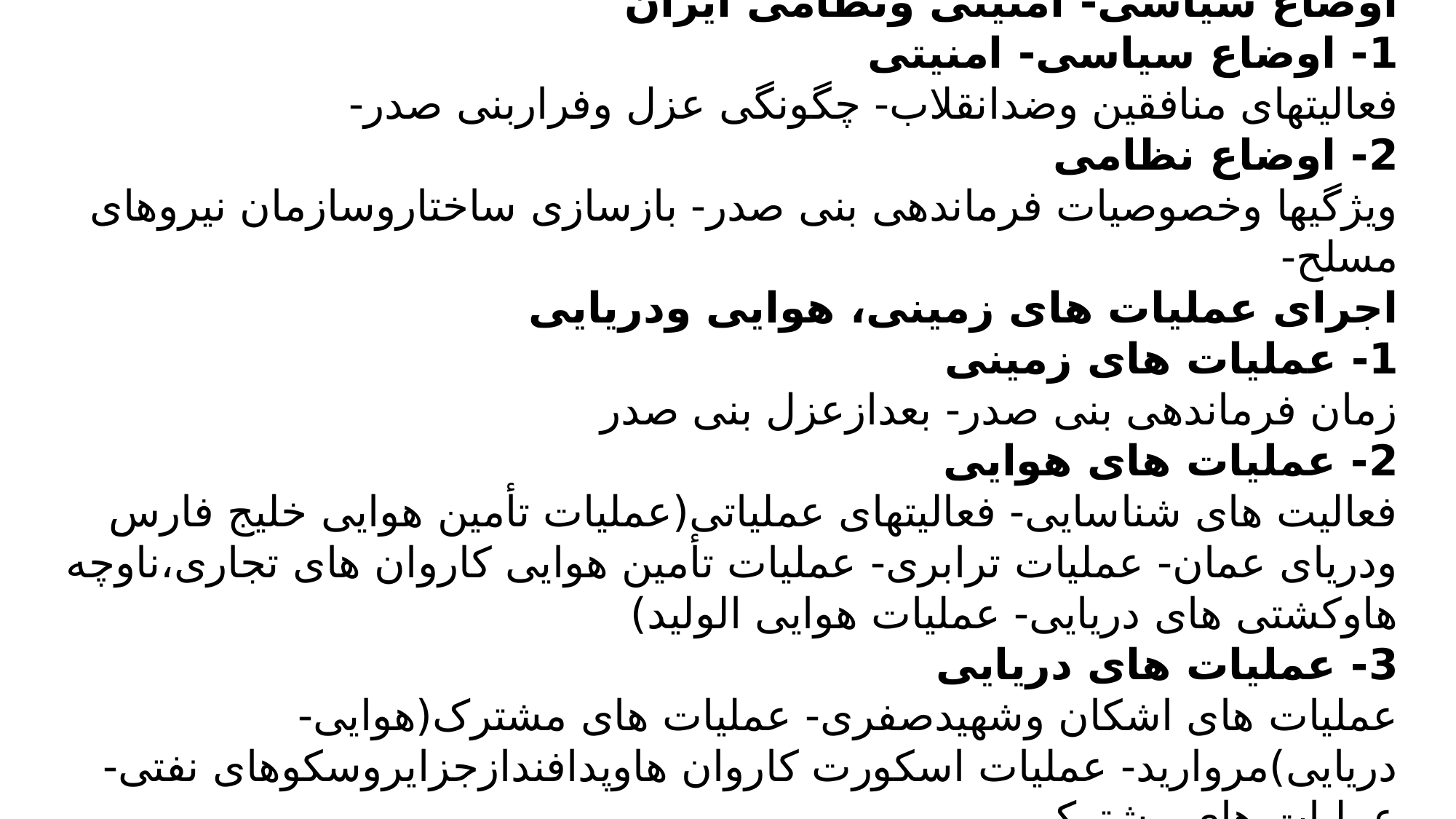

اوضاع سیاسی- امنیتی ونظامی ایران
1- اوضاع سیاسی- امنیتی
فعالیتهای منافقین وضدانقلاب- چگونگی عزل وفراربنی صدر-
2- اوضاع نظامی
ویژگیها وخصوصیات فرماندهی بنی صدر- بازسازی ساختاروسازمان نیروهای مسلح-
اجرای عملیات های زمینی، هوایی ودریایی
1- عملیات های زمینی
زمان فرماندهی بنی صدر- بعدازعزل بنی صدر
2- عملیات های هوایی
فعالیت های شناسایی- فعالیتهای عملیاتی(عملیات تأمین هوایی خلیج فارس ودریای عمان- عملیات ترابری- عملیات تأمین هوایی کاروان های تجاری،ناوچه هاوکشتی های دریایی- عملیات هوایی الولید)
3- عملیات های دریایی
عملیات های اشکان وشهیدصفری- عملیات های مشترک(هوایی- دریایی)مروارید- عملیات اسکورت کاروان هاوپدافندازجزایروسکوهای نفتی- عملیات های مشترک